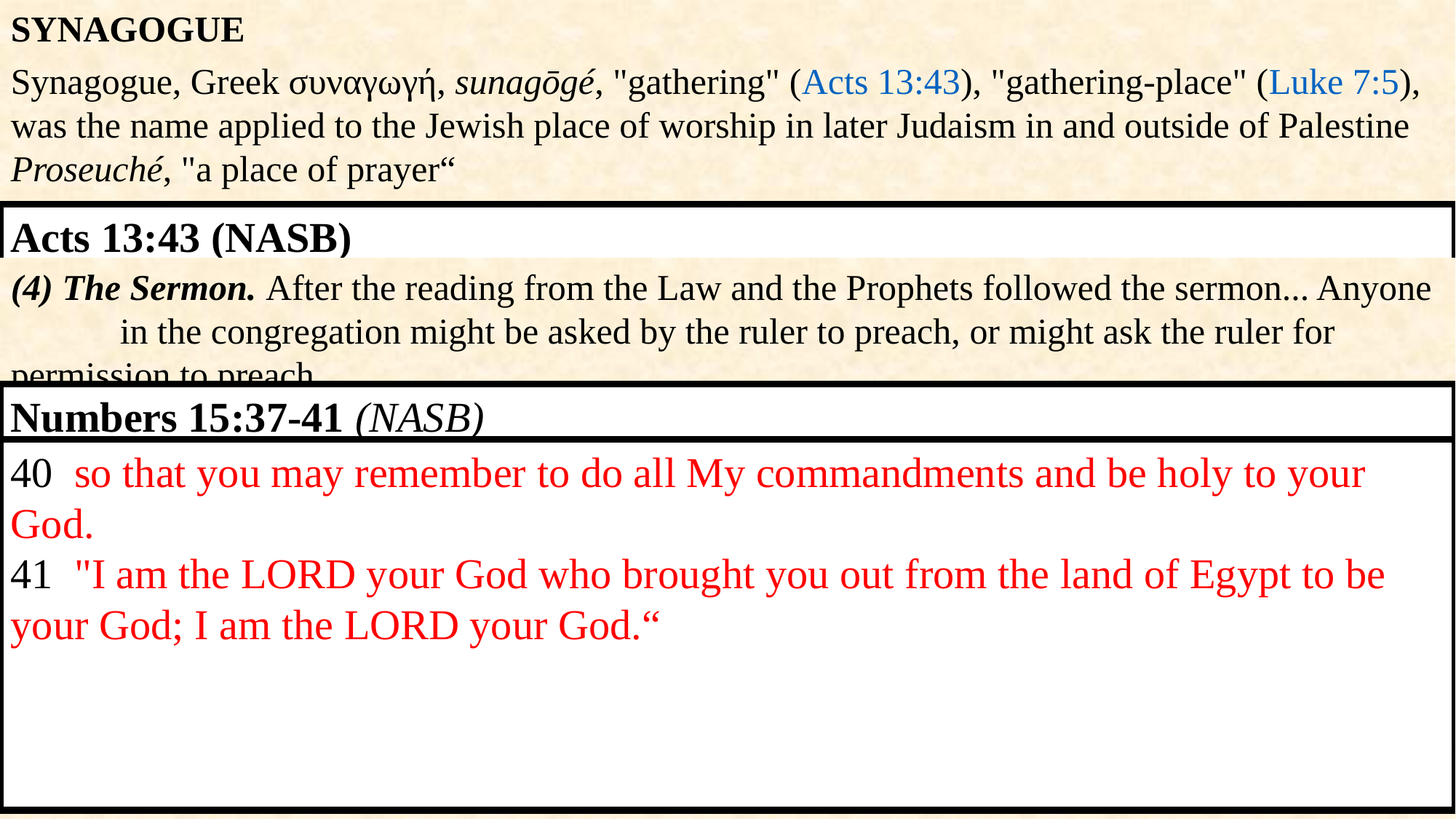

SYNAGOGUE
Synagogue, Greek συναγωγή, sunagōgé, "gathering" (Acts 13:43), "gathering-place" (Luke 7:5), was the name applied to the Jewish place of worship in later Judaism in and outside of Palestine Proseuché, "a place of prayer“
Services:
(1) Recitation of the "Shemaʿ". At least ten persons had to be present for regular worship.  the 	recitation of the shēmaʿ, i.e. a confession of God's unity, consisting of the passages Deut. 6:4-9; 	Deut. 11:13-21; Numbers 15:37-41 ….
(2) Prayers. The most important prayers were the Shemōneh ʿesrēh, ….a cycle of eighteen 	prayers, ..Like the shēmaʿ they are very old. The prayers of the delegate were met with a 	response of Amen from the congregation.
(3) Reading of the Law and the Prophets.… the pārāshāh, i.e. the pericope from the Law for that 	Sabbath, was read, and the interpreter translated verse by verse into Aramaic (Meghillāh). The 	whole Pentateuch was divided into 154 pericopes, so that in the course of 3 years it was read 	through in order.
Luke 7:5 (NASB)
5  for he loves our nation and it was he who built us our synagogue."
Acts 13:43 (NASB)
43  Now when the meeting of the synagogue had broken up, many of the Jews and 	of the God-fearing proselytes followed Paul and Barnabas, who, speaking to 	them, were urging them to continue in the grace of God.
(4) The Sermon. After the reading from the Law and the Prophets followed the sermon... Anyone 	in the congregation might be asked by the ruler to preach, or might ask the ruler for 	permission to preach.
(5) The Benediction. After the sermon the benediction was pronounced (by a priest), and the 	congregation answered Amen (Berākhōth 5:4; Ṣōṭāh 7:2-3).

The International Standard Bible Encyclopedia
Deuteronomy 6:4-9 (NASB)
4  "Hear, O Israel! The LORD is our God, the LORD is one!
5  "You shall love the LORD your God with all your heart and with all your soul 	and with all your might.
6  "These words, which I am commanding you today, shall be on your heart.
7  "You shall teach them diligently to your sons and shall talk of them when you sit 	in your house and when you walk by the way and when you lie down and when 	you rise up.
Deuteronomy 11:13-21 (NASB)
13  "It shall come about, if you listen obediently to my commandments which I am 	commanding you today, to love the LORD your God and to serve Him with all 	your heart and all your soul,
14  that He will give the rain for your land in its season, the early and late rain, that 	you may gather in your grain and your new wine and your oil.
15  "He will give grass in your fields for your cattle, and you will eat and be 	satisfied.
Numbers 15:37-41 (NASB)
37  The LORD also spoke to Moses, saying,
38  "Speak to the sons of Israel, and tell them that they shall make for themselves 	tassels on the corners of their garments throughout their generations, and that they 	shall put on the tassel of each corner a cord of blue.
39  "It shall be a tassel for you to look at and remember all the commandments of 	the LORD, so as to do them and not follow after your own heart and your own 	eyes, after which you played the harlot,
8  "You shall bind them as a sign on your hand and they shall be as frontals on your 	forehead.
9  "You shall write them on the doorposts of your house and on your gates.

16  "Beware that your hearts are not deceived, and that you do not turn away and 	serve other gods and worship them.
17  "Or the anger of the LORD will be kindled against you, and He will shut up the 	heavens so that there will be no rain and the ground will not yield its fruit; and 	you will perish quickly from the good land which the LORD is giving you.
18  "You shall therefore impress these words of mine on your heart and on your 	soul; and you shall bind them as a sign on your hand, and they shall be as frontals 	on your forehead.
19  "You shall teach them to your sons, talking of them when you sit in your house 	and when you walk along the road and when you lie down and when you rise up.
20  "You shall write them on the doorposts of your house and on your gates,
21  so that your days and the days of your sons may be multiplied on the land which 	the LORD swore to your fathers to give them, as long as the heavens remain 	above the earth.

40  so that you may remember to do all My commandments and be holy to your 	God.
41  "I am the LORD your God who brought you out from the land of Egypt to be 	your God; I am the LORD your God.“